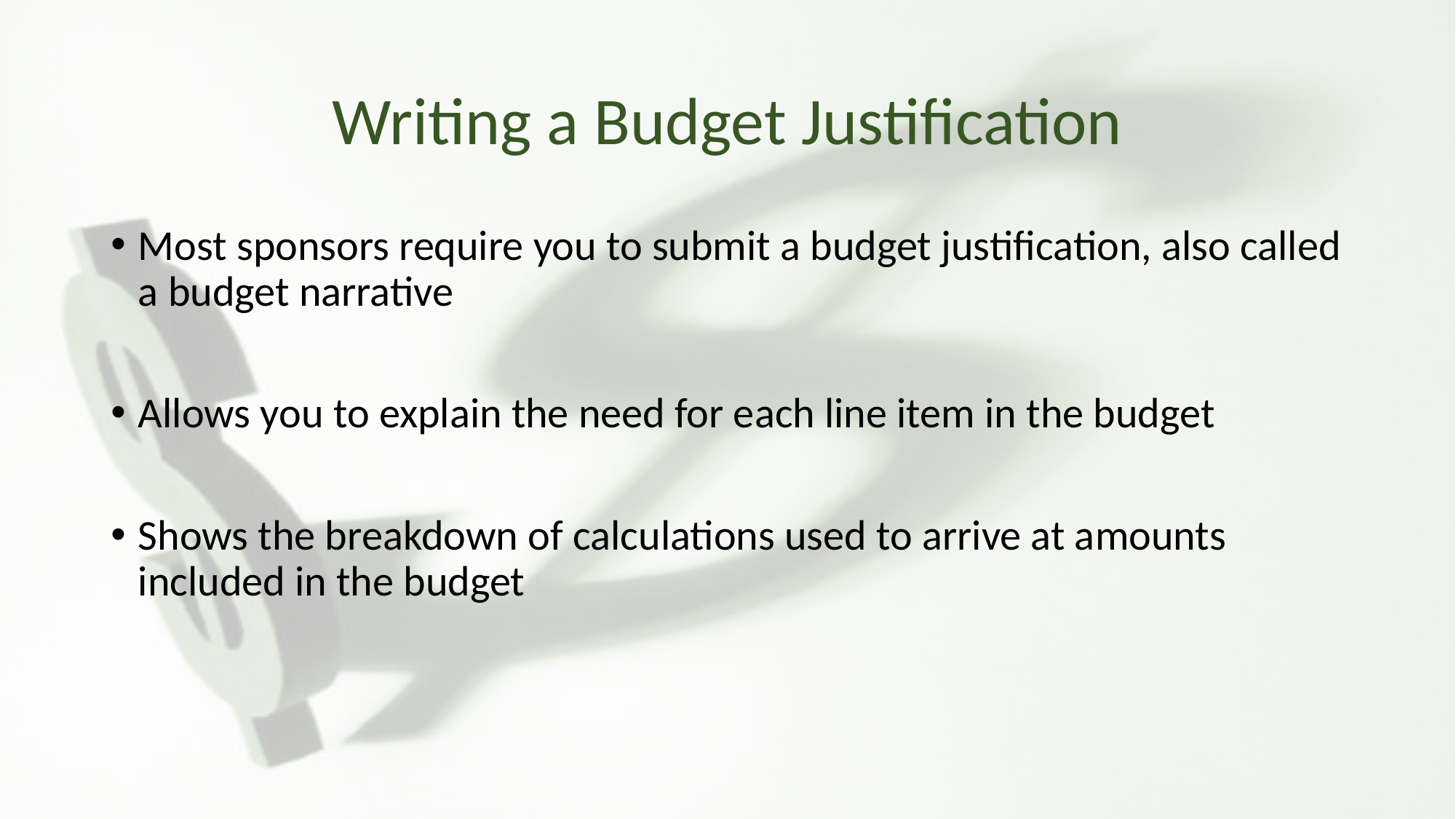

# Writing a Budget Justification
Most sponsors require you to submit a budget justification, also called a budget narrative

Allows you to explain the need for each line item in the budget

Shows the breakdown of calculations used to arrive at amounts included in the budget